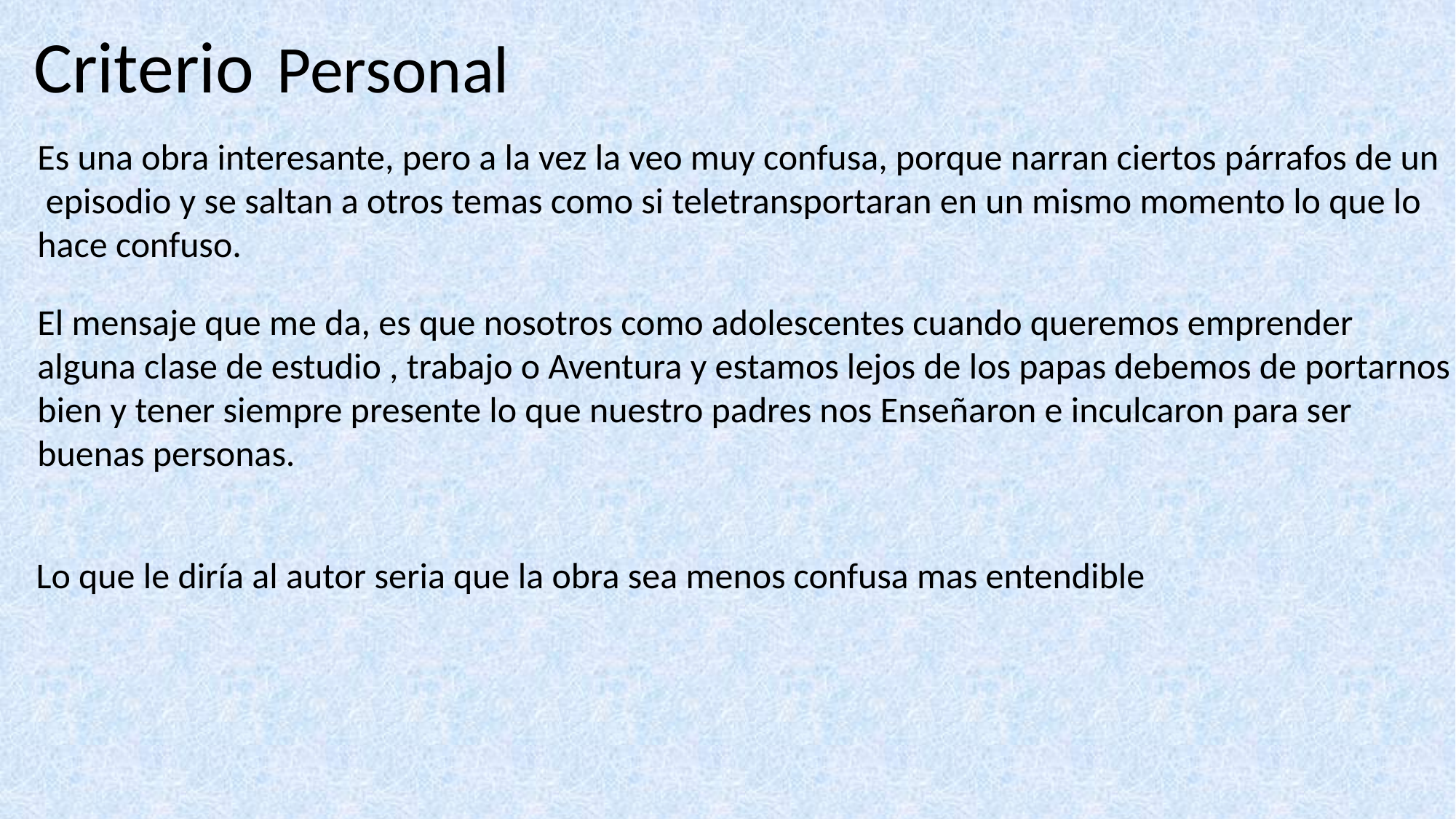

Criterio  Personal
Es una obra interesante, pero a la vez la veo muy confusa, porque narran ciertos párrafos de un
 episodio y se saltan a otros temas como si teletransportaran en un mismo momento lo que lo
hace confuso.
El mensaje que me da, es que nosotros como adolescentes cuando queremos emprender
alguna clase de estudio , trabajo o Aventura y estamos lejos de los papas debemos de portarnos
bien y tener siempre presente lo que nuestro padres nos Enseñaron e inculcaron para ser
buenas personas.
Lo que le diría al autor seria que la obra sea menos confusa mas entendible